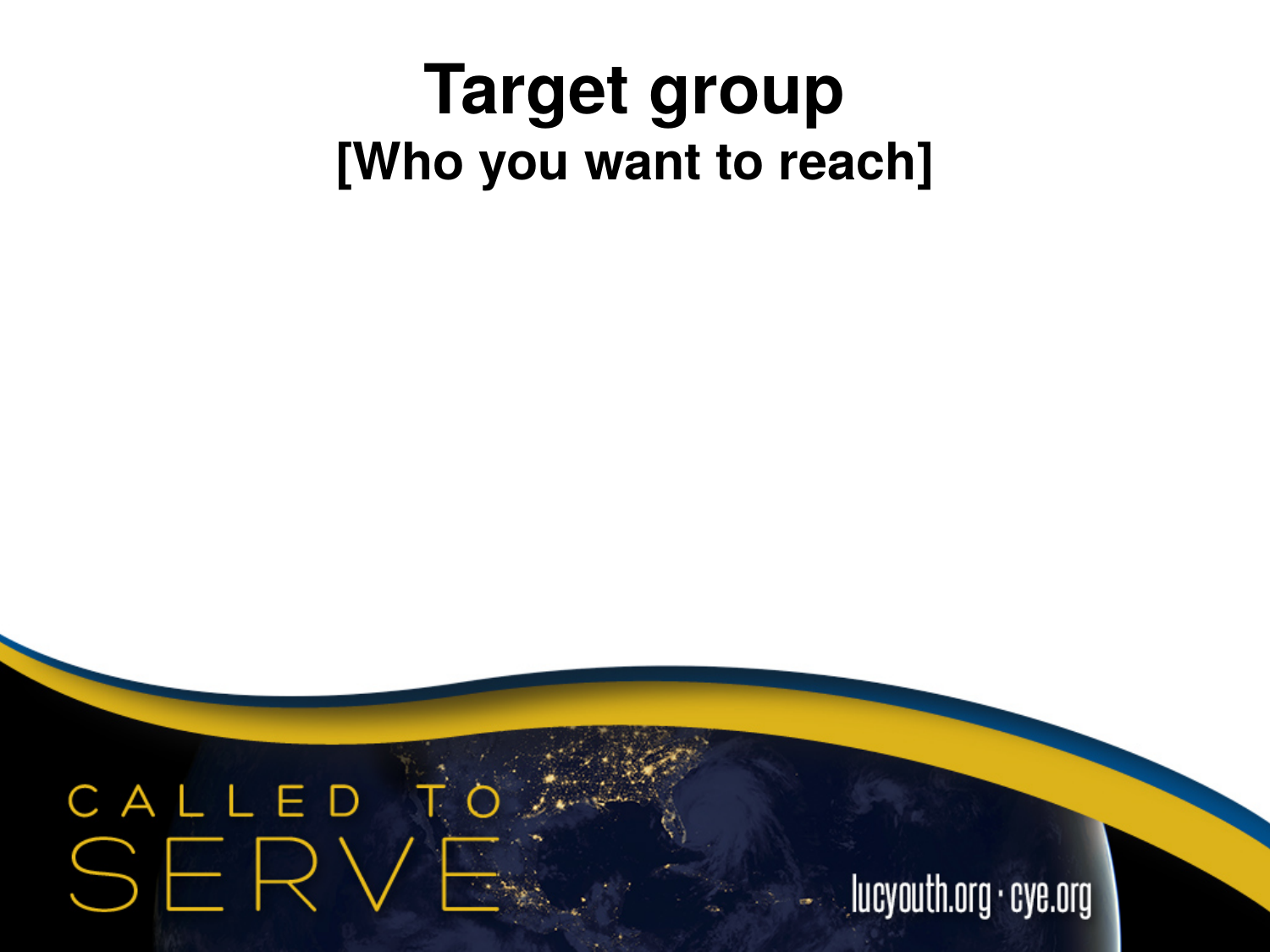

# Target group [Who you want to reach]